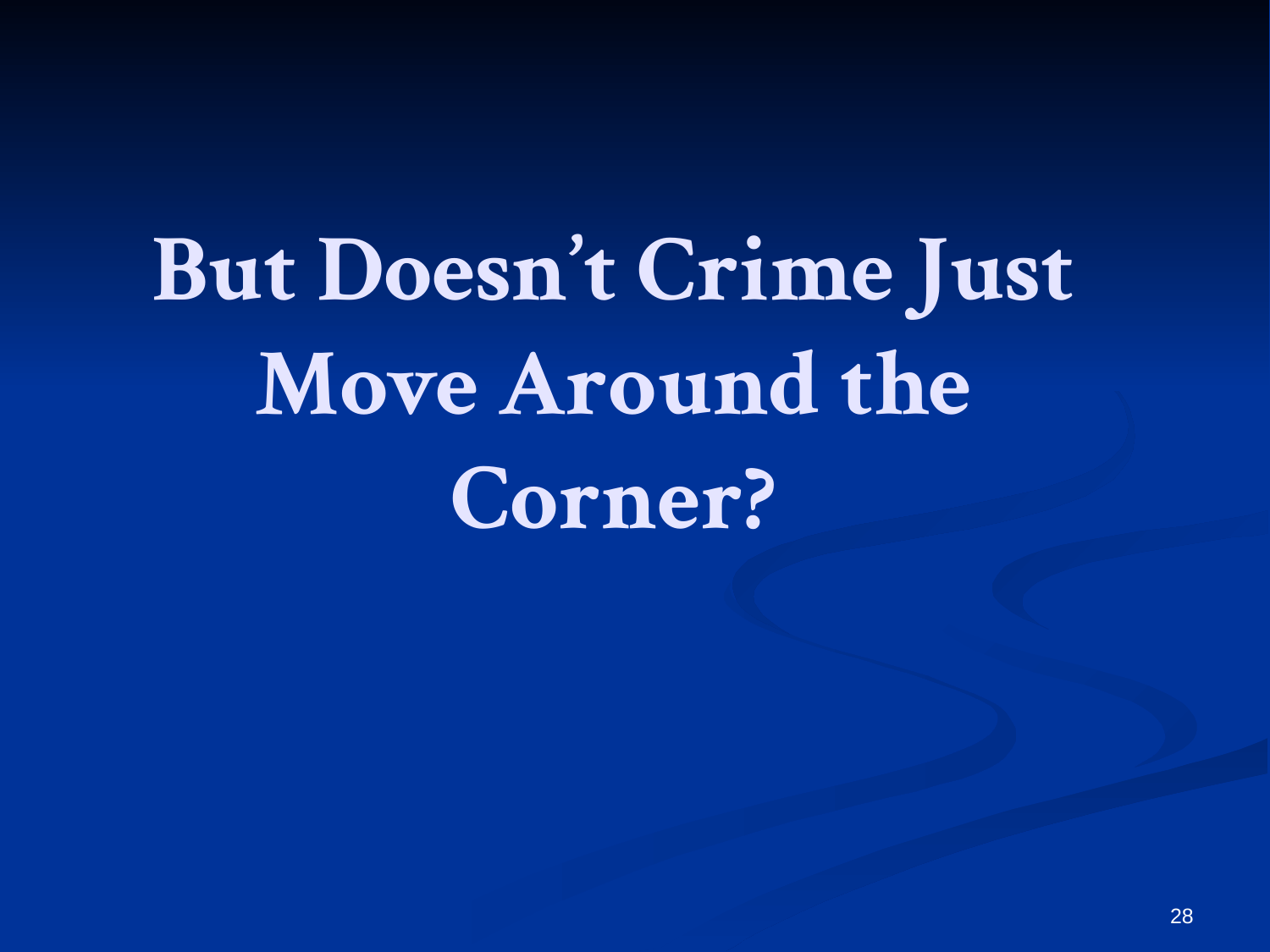

# But Doesn’t Crime Just Move Around the Corner?

28